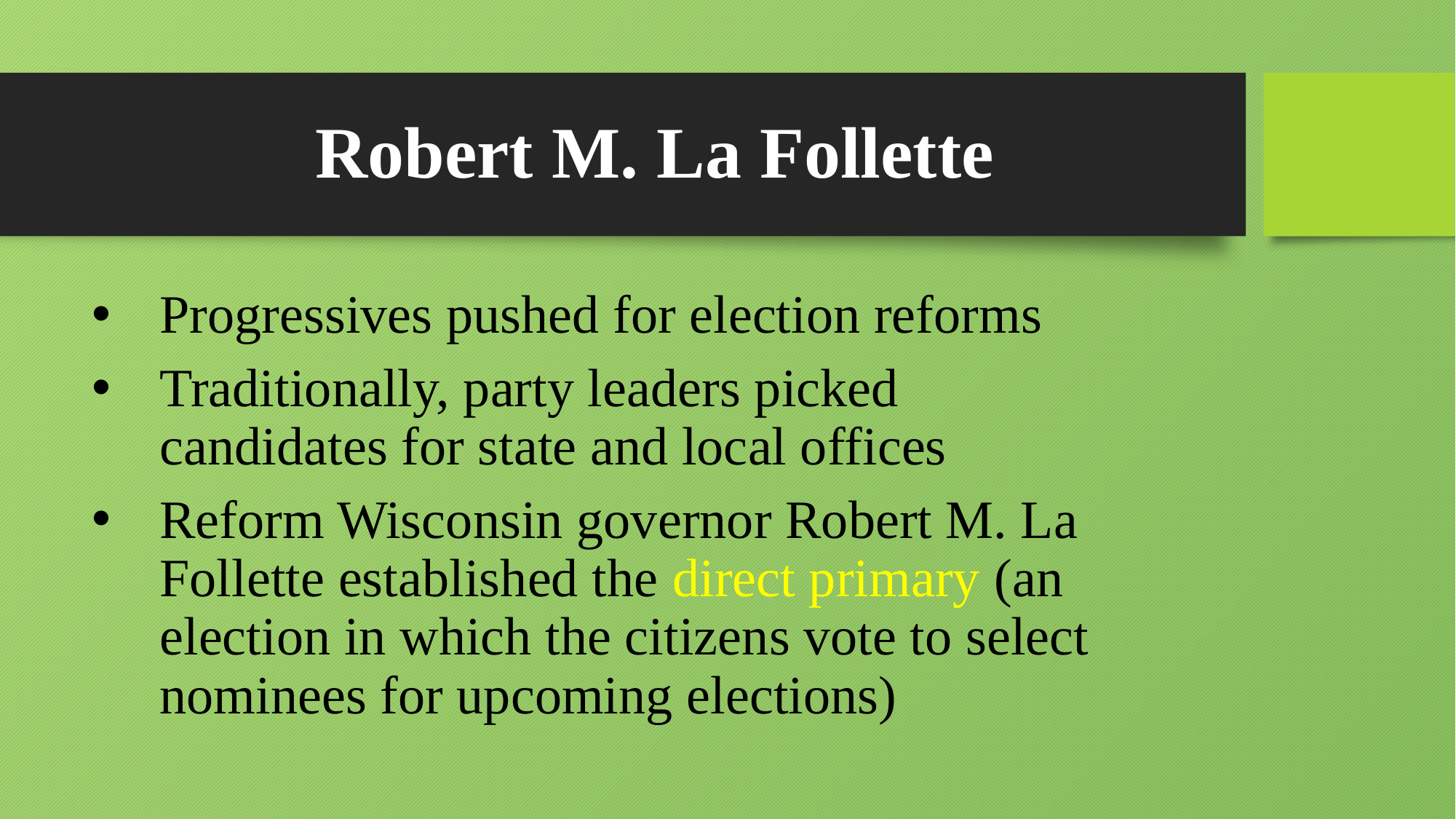

# Robert M. La Follette
Progressives pushed for election reforms
Traditionally, party leaders picked candidates for state and local offices
Reform Wisconsin governor Robert M. La Follette established the direct primary (an election in which the citizens vote to select nominees for upcoming elections)